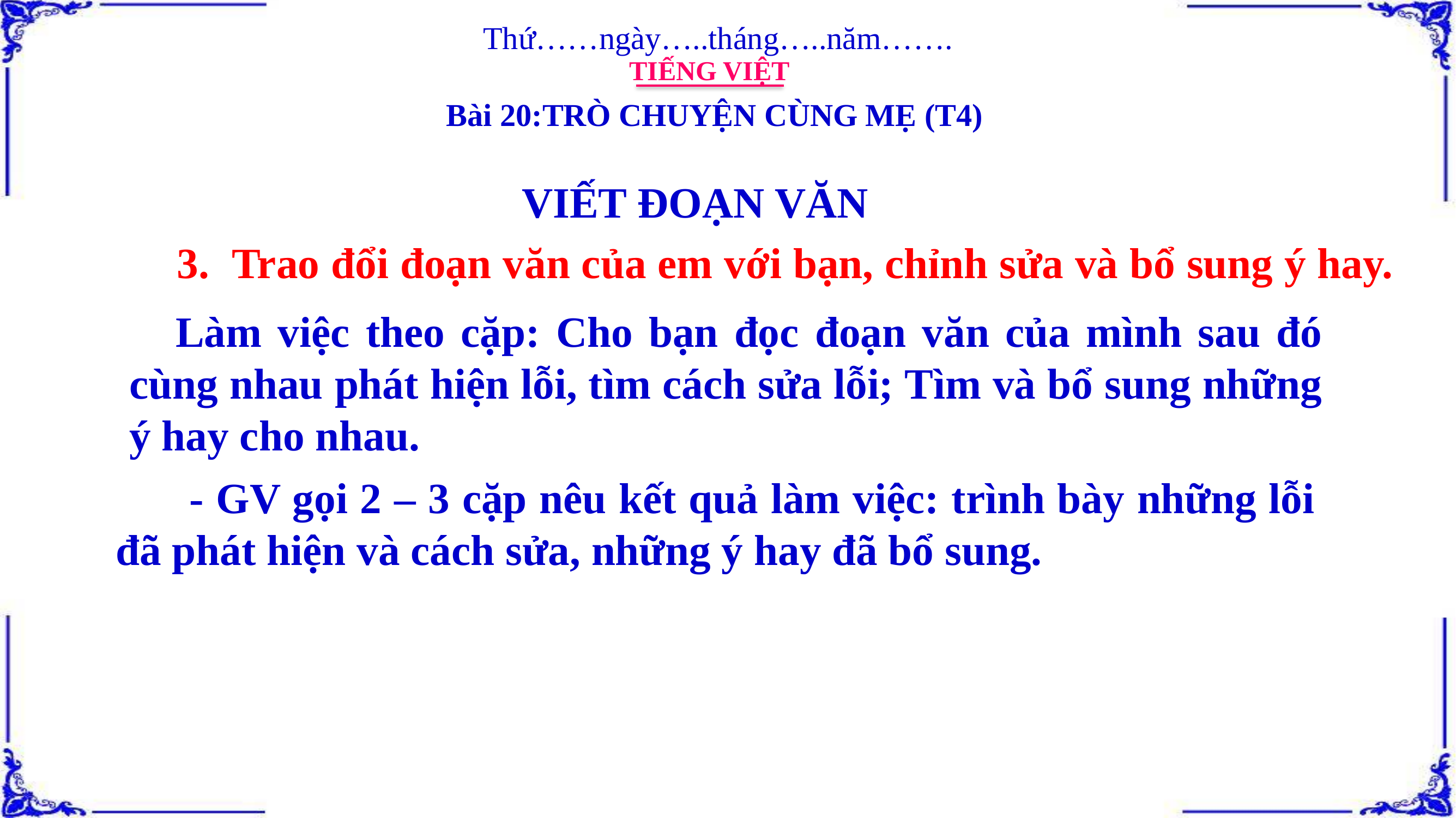

Thứ……ngày…..tháng…..năm…….
TIẾNG VIỆT
Bài 20:TRÒ CHUYỆN CÙNG MẸ (T4)
VIẾT ĐOẠN VĂN
3.  Trao đổi đoạn văn của em với bạn, chỉnh sửa và bổ sung ý hay.
Làm việc theo cặp: Cho bạn đọc đoạn văn của mình sau đó cùng nhau phát hiện lỗi, tìm cách sửa lỗi; Tìm và bổ sung những ý hay cho nhau.
 - GV gọi 2 – 3 cặp nêu kết quả làm việc: trình bày những lỗi đã phát hiện và cách sửa, những ý hay đã bổ sung.